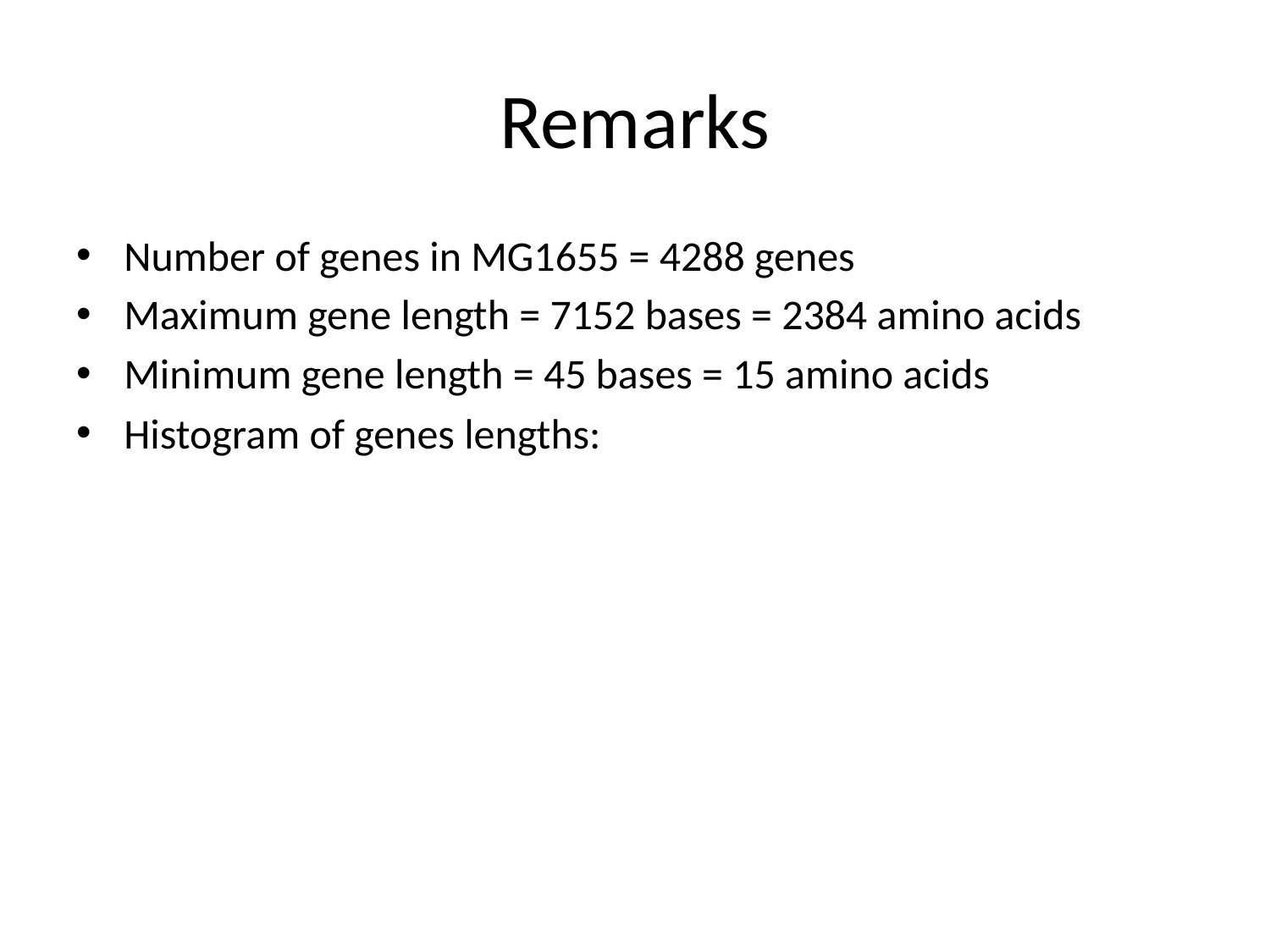

# Remarks
Number of genes in MG1655 = 4288 genes
Maximum gene length = 7152 bases = 2384 amino acids
Minimum gene length = 45 bases = 15 amino acids
Histogram of genes lengths: